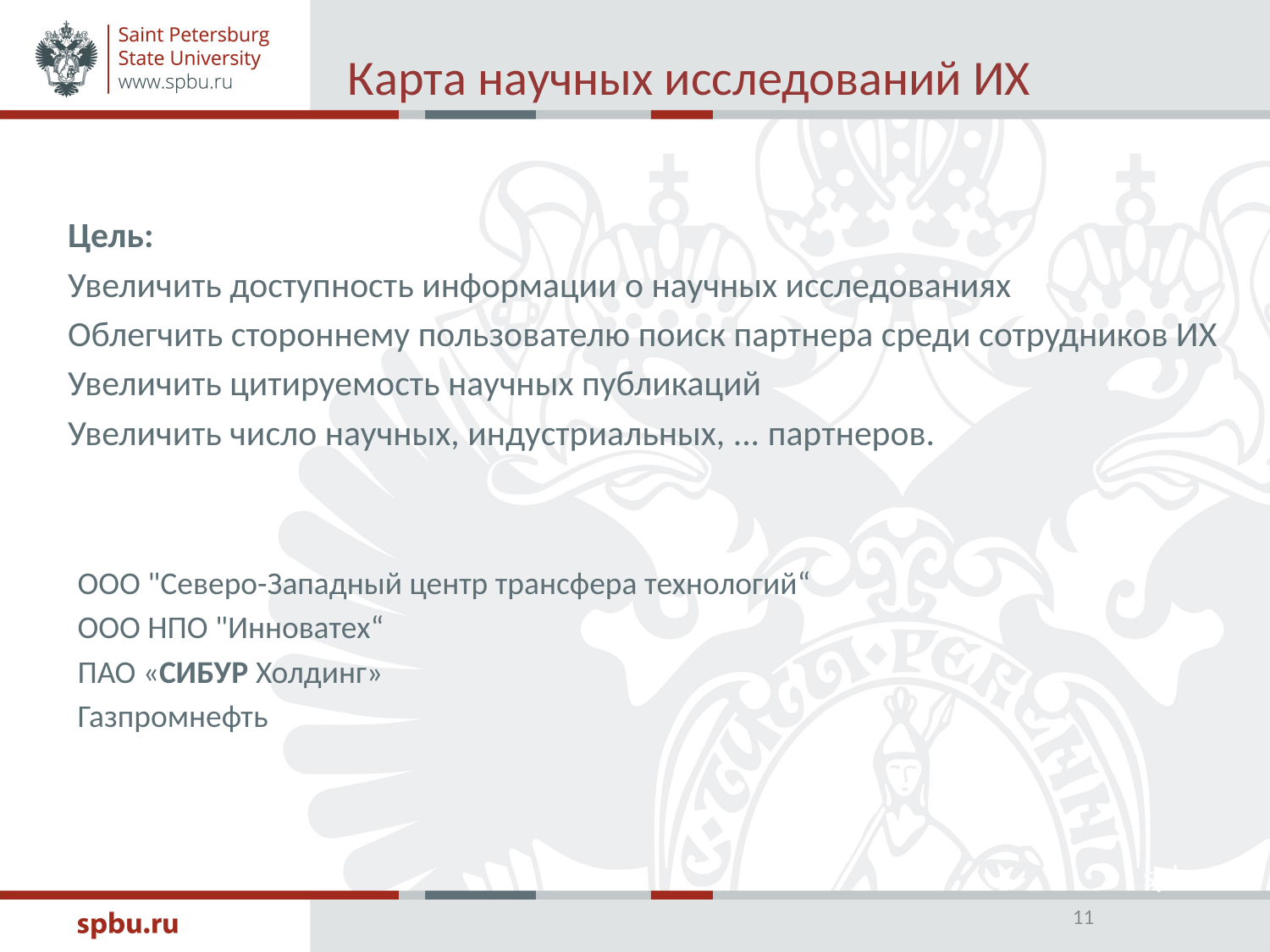

# Карта научных исследований ИХ
Цель:
Увеличить доступность информации о научных исследованиях
Облегчить стороннему пользователю поиск партнера среди сотрудников ИХ
Увеличить цитируемость научных публикаций
Увеличить число научных, индустриальных, ... партнеров.
ООО "Северо-Западный центр трансфера технологий“
ООО НПО "Инноватех“
ПАО «СИБУР Холдинг»
Газпромнефть
11